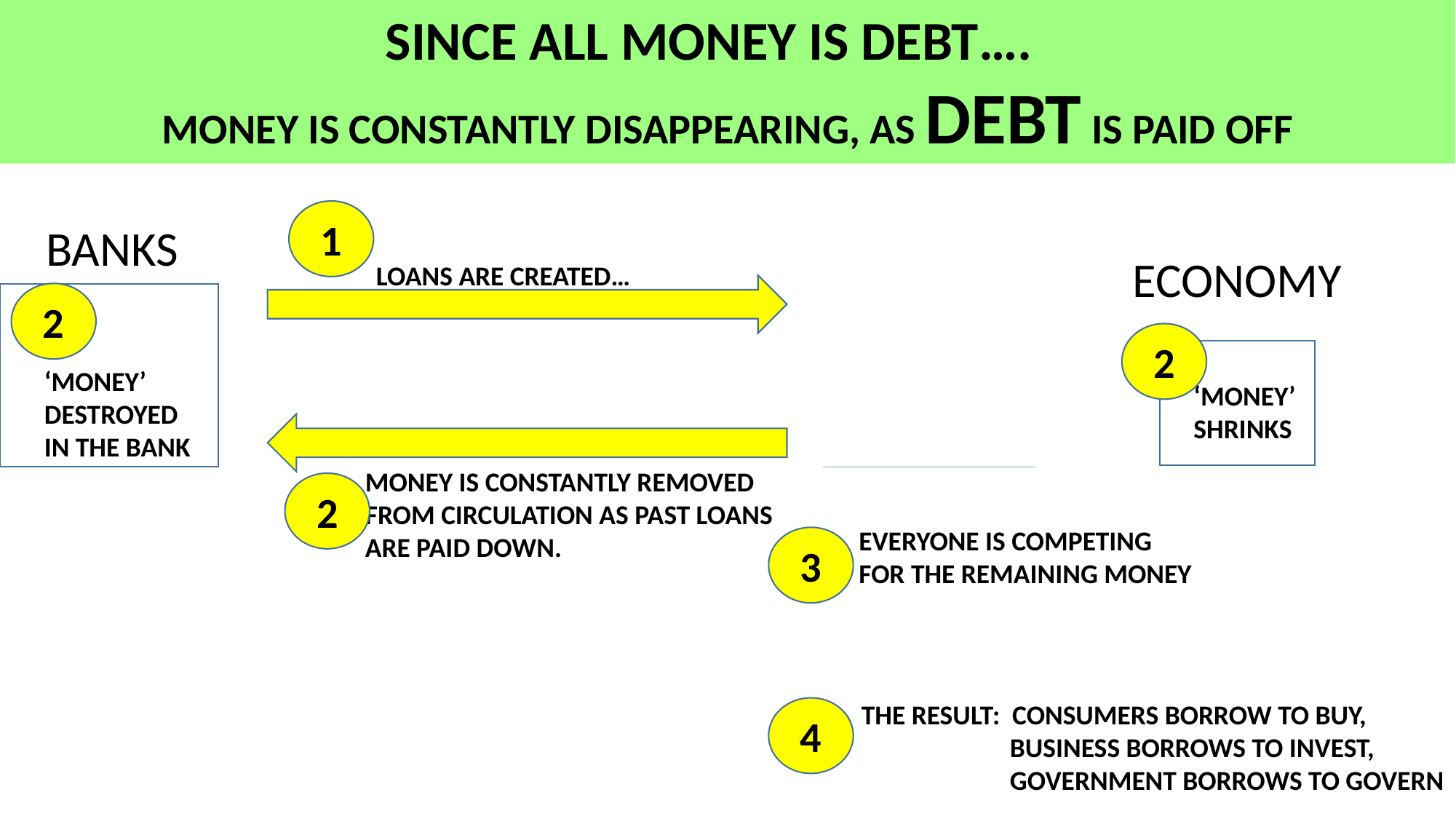

SINCE ALL MONEY IS DEBT….
MONEY IS CONSTANTLY DISAPPEARING, AS DEBT IS PAID OFF
1
ECONOMY
BANKS

ECONOMY
LOANS ARE CREATED…

2
“
m
1
2
m
‘MONEY’
DESTROYED
IN THE BANK
‘MONEY’
CREATED
‘MONEY’
SHRINKS

MONEY IS CONSTANTLY REMOVED
FROM CIRCULATION AS PAST LOANS
ARE PAID DOWN.
2
EVERYONE IS COMPETING
FOR THE REMAINING MONEY
3
THE RESULT:  CONSUMERS BORROW TO BUY,
                        BUSINESS BORROWS TO INVEST,
                        GOVERNMENT BORROWS TO GOVERN
4